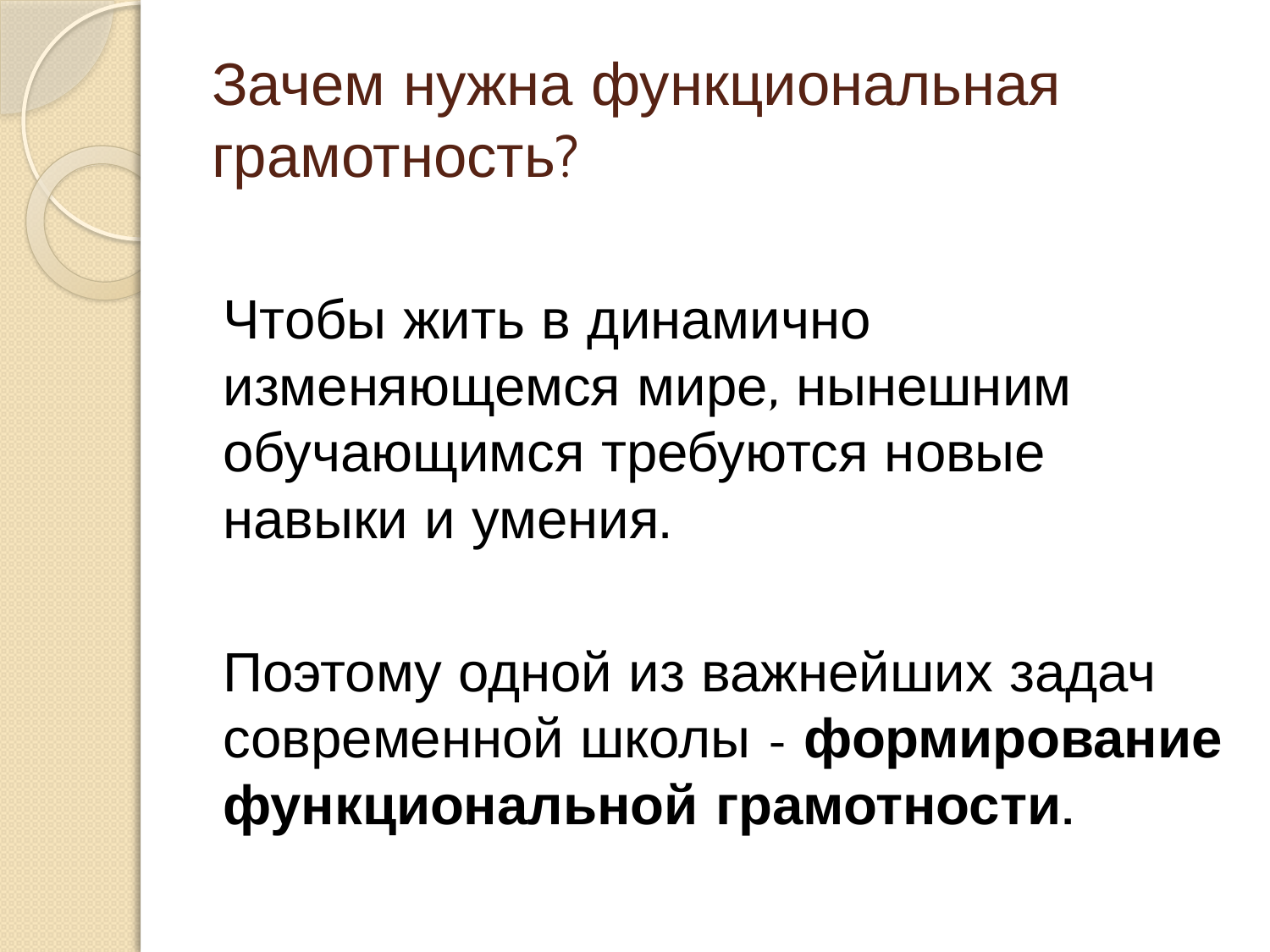

# Зачем нужна функциональная грамотность?

Чтобы жить в динамично изменяющемся мире, нынешним обучающимся требуются новые навыки и умения.

Поэтому одной из важнейших задач современной школы - формирование функциональной грамотности.